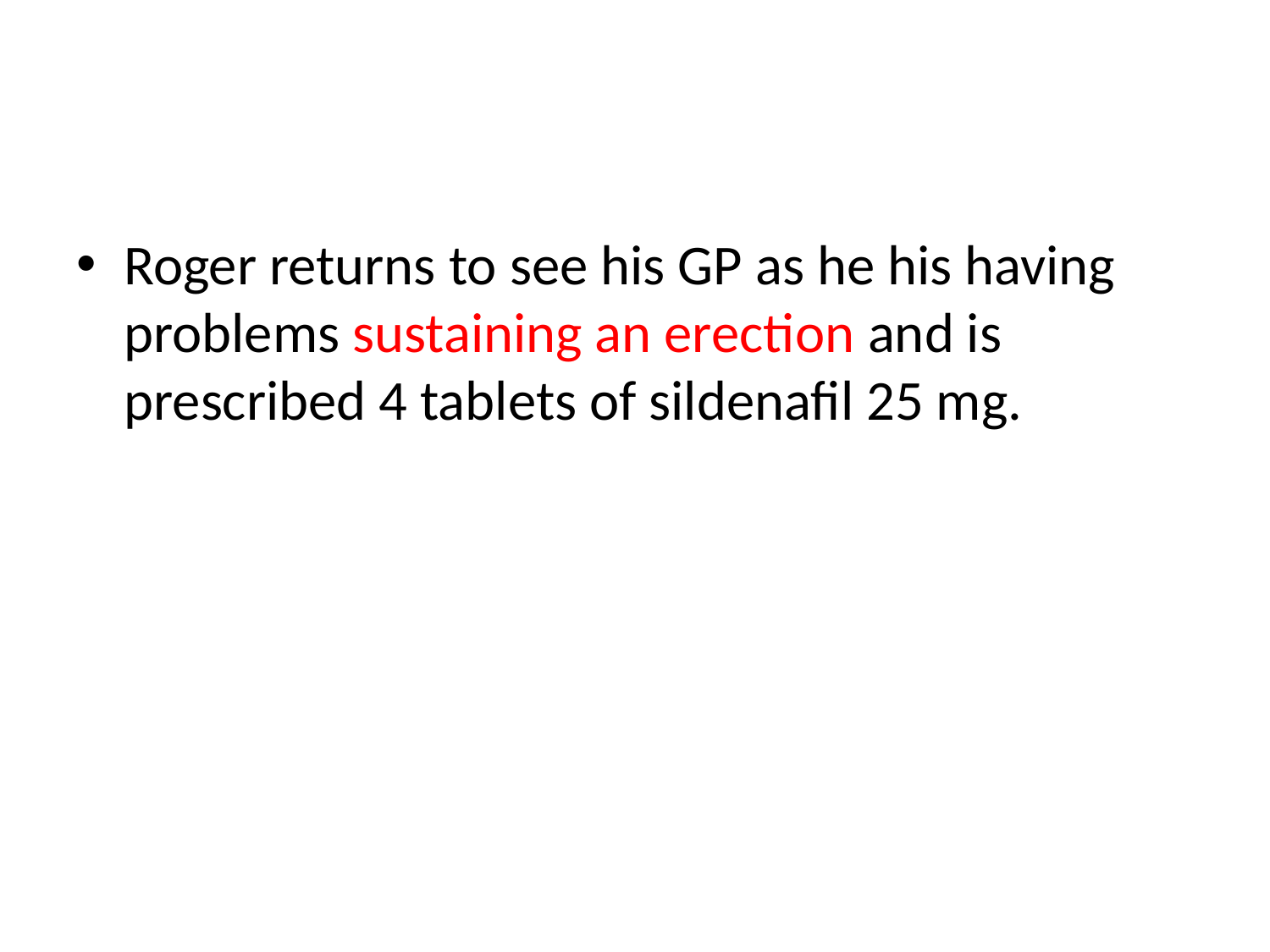

#
Roger returns to see his GP as he his having problems sustaining an erection and is prescribed 4 tablets of sildenafil 25 mg.